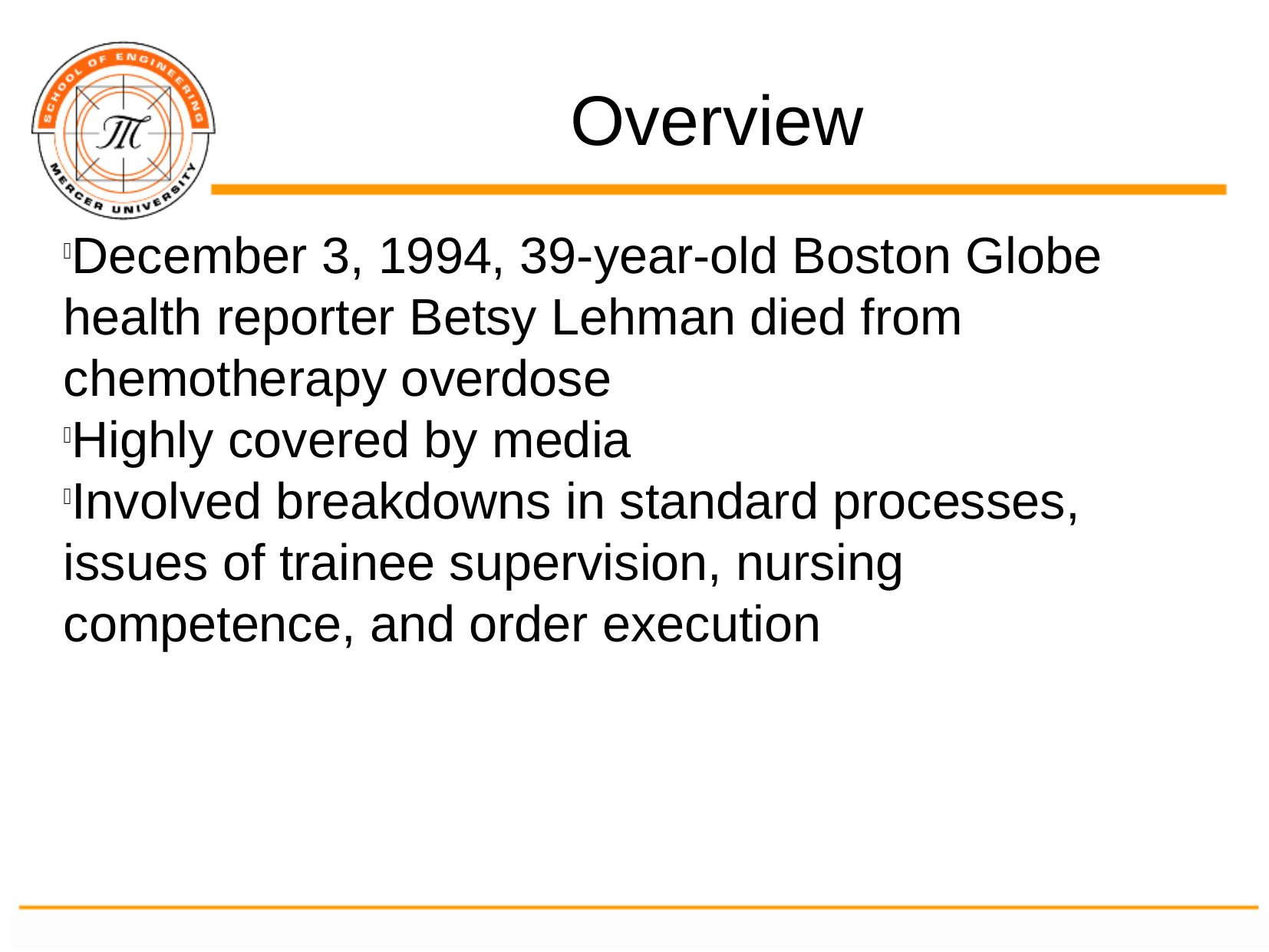

Overview
December 3, 1994, 39-year-old Boston Globe health reporter Betsy Lehman died from chemotherapy overdose
Highly covered by media
Involved breakdowns in standard processes, issues of trainee supervision, nursing competence, and order execution